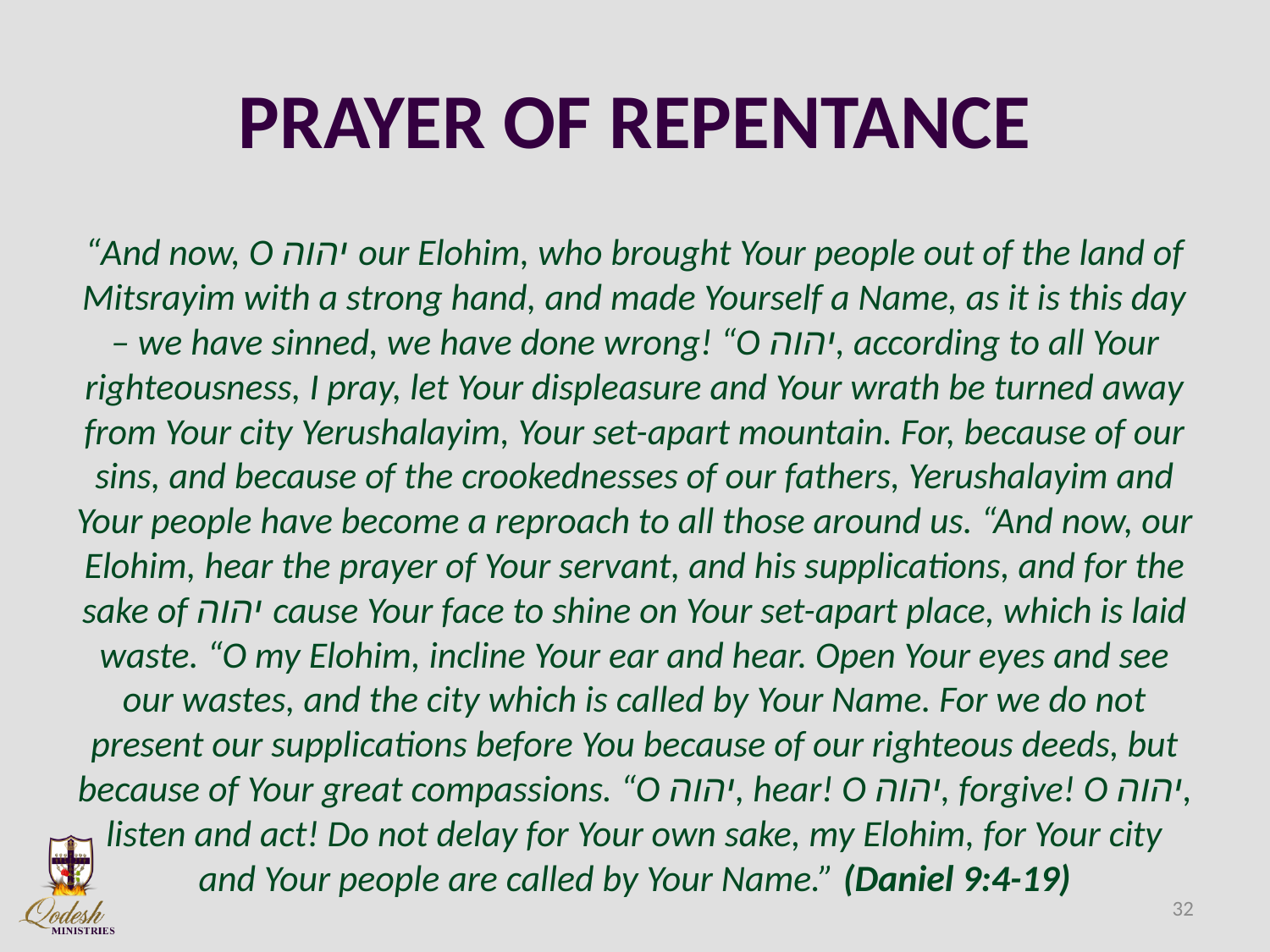

# PRAYER OF REPENTANCE
“And now, O יהוה our Elohim, who brought Your people out of the land of Mitsrayim with a strong hand, and made Yourself a Name, as it is this day – we have sinned, we have done wrong! “O יהוה, according to all Your righteousness, I pray, let Your displeasure and Your wrath be turned away from Your city Yerushalayim, Your set-apart mountain. For, because of our sins, and because of the crookednesses of our fathers, Yerushalayim and Your people have become a reproach to all those around us. “And now, our Elohim, hear the prayer of Your servant, and his supplications, and for the sake of יהוה cause Your face to shine on Your set-apart place, which is laid waste. “O my Elohim, incline Your ear and hear. Open Your eyes and see our wastes, and the city which is called by Your Name. For we do not present our supplications before You because of our righteous deeds, but because of Your great compassions. “O יהוה, hear! O יהוה, forgive! O יהוה, listen and act! Do not delay for Your own sake, my Elohim, for Your city and Your people are called by Your Name.” (Daniel 9:4-19)

32